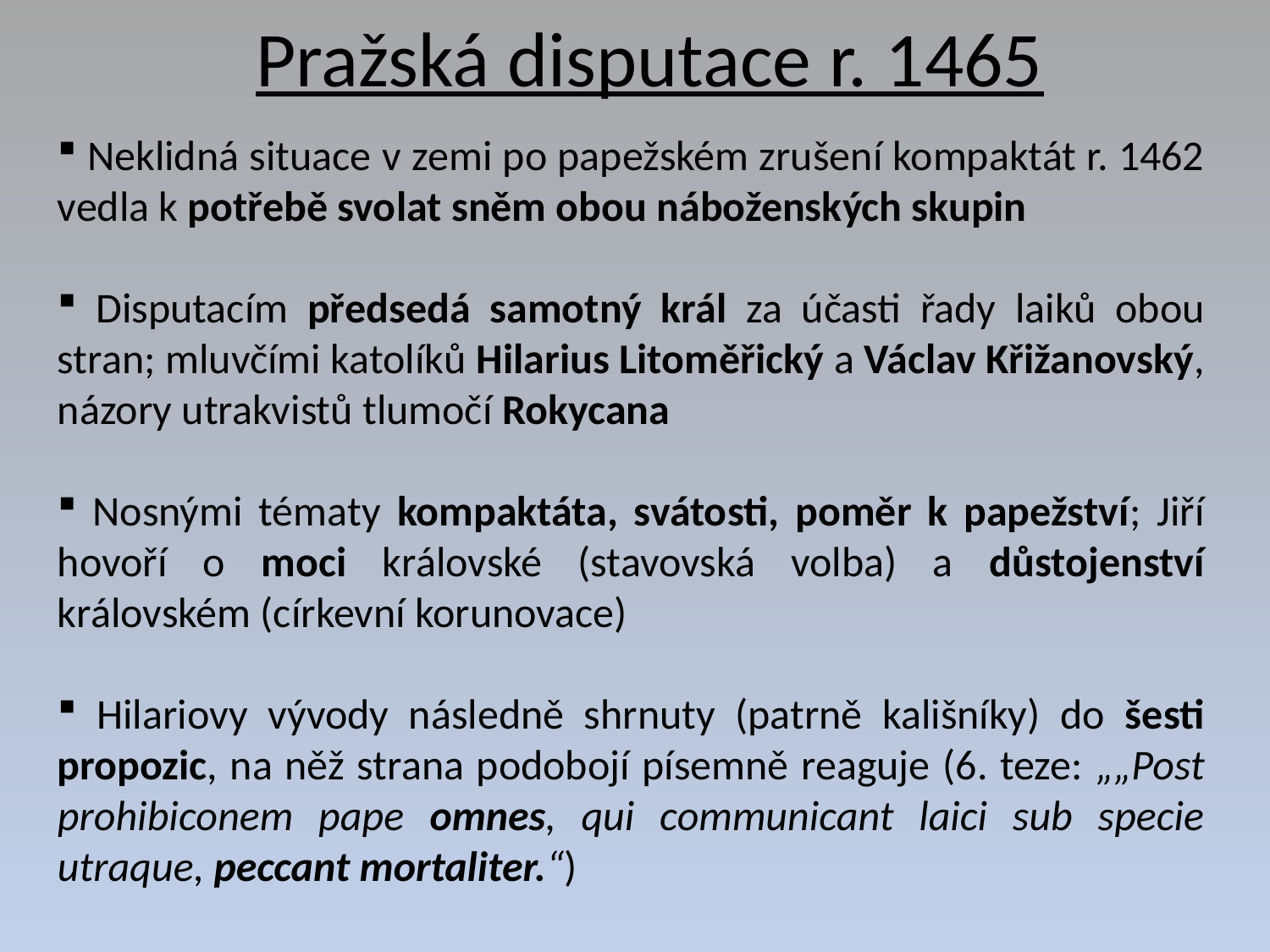

# Pražská disputace r. 1465

 Neklidná situace v zemi po papežském zrušení kompaktát r. 1462 vedla k potřebě svolat sněm obou náboženských skupin

 Disputacím předsedá samotný král za účasti řady laiků obou stran; mluvčími katolíků Hilarius Litoměřický a Václav Křižanovský, názory utrakvistů tlumočí Rokycana

 Nosnými tématy kompaktáta, svátosti, poměr k papežství; Jiří hovoří o moci královské (stavovská volba) a důstojenství královském (církevní korunovace)

 Hilariovy vývody následně shrnuty (patrně kališníky) do šesti propozic, na něž strana podobojí písemně reaguje (6. teze: „„Post prohibiconem pape omnes, qui communicant laici sub specie utraque, peccant mortaliter.“)